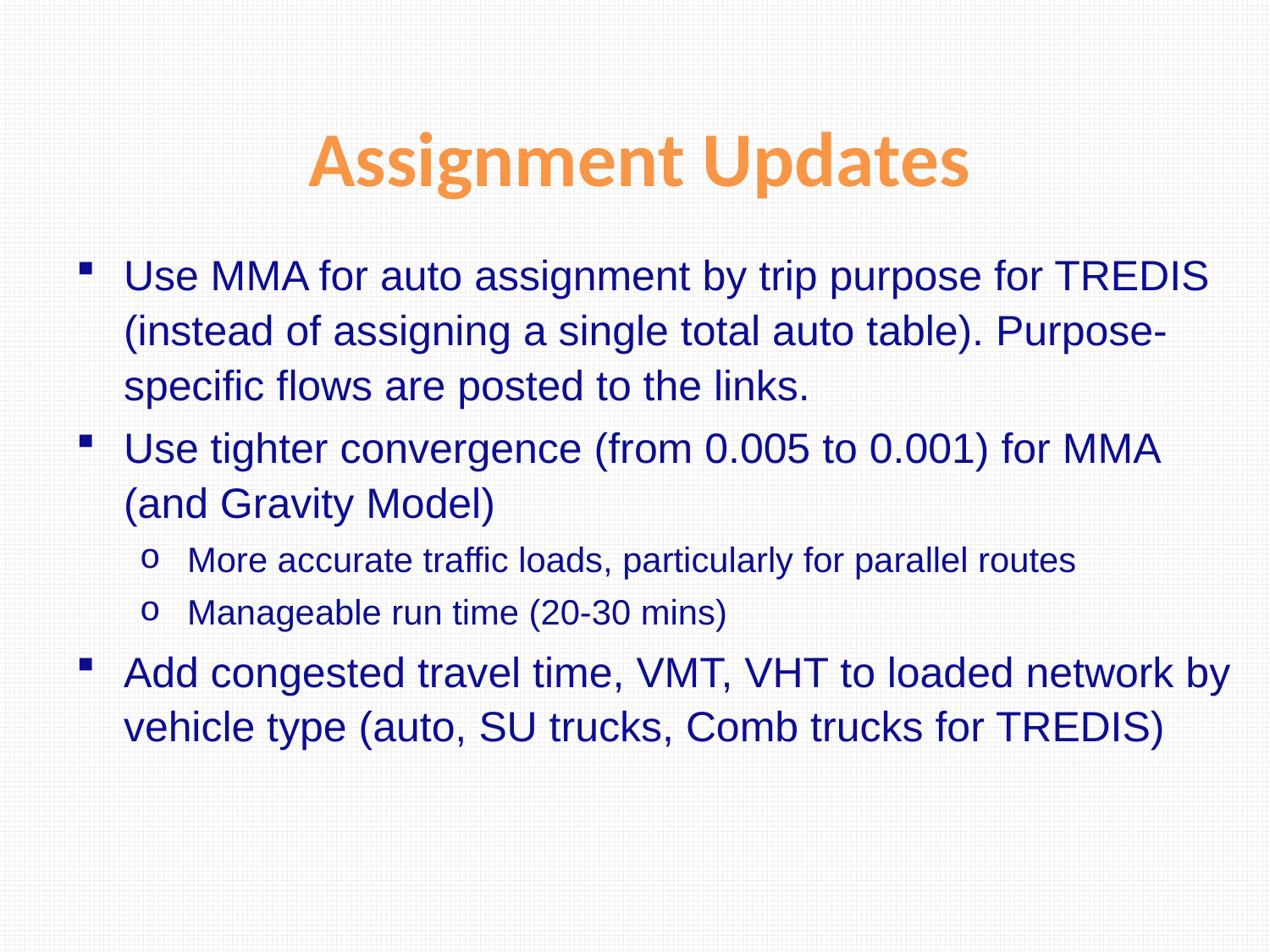

#

Assignment Updates
Use MMA for auto assignment by trip purpose for TREDIS (instead of assigning a single total auto table). Purpose-specific flows are posted to the links.
Use tighter convergence (from 0.005 to 0.001) for MMA (and Gravity Model)
More accurate traffic loads, particularly for parallel routes
Manageable run time (20-30 mins)
Add congested travel time, VMT, VHT to loaded network by vehicle type (auto, SU trucks, Comb trucks for TREDIS)